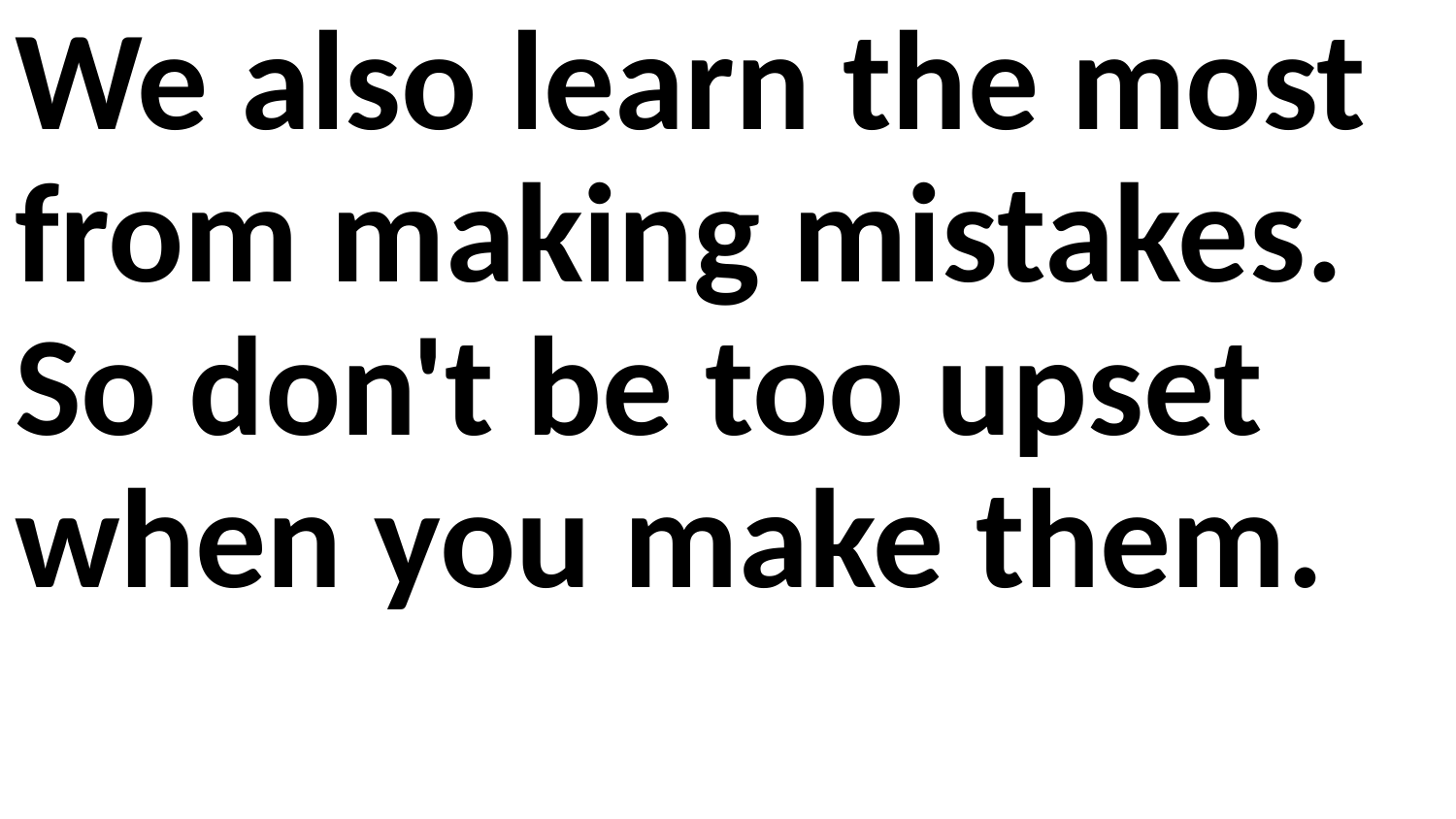

We also learn the most from making mistakes.  So don't be too upset when you make them.